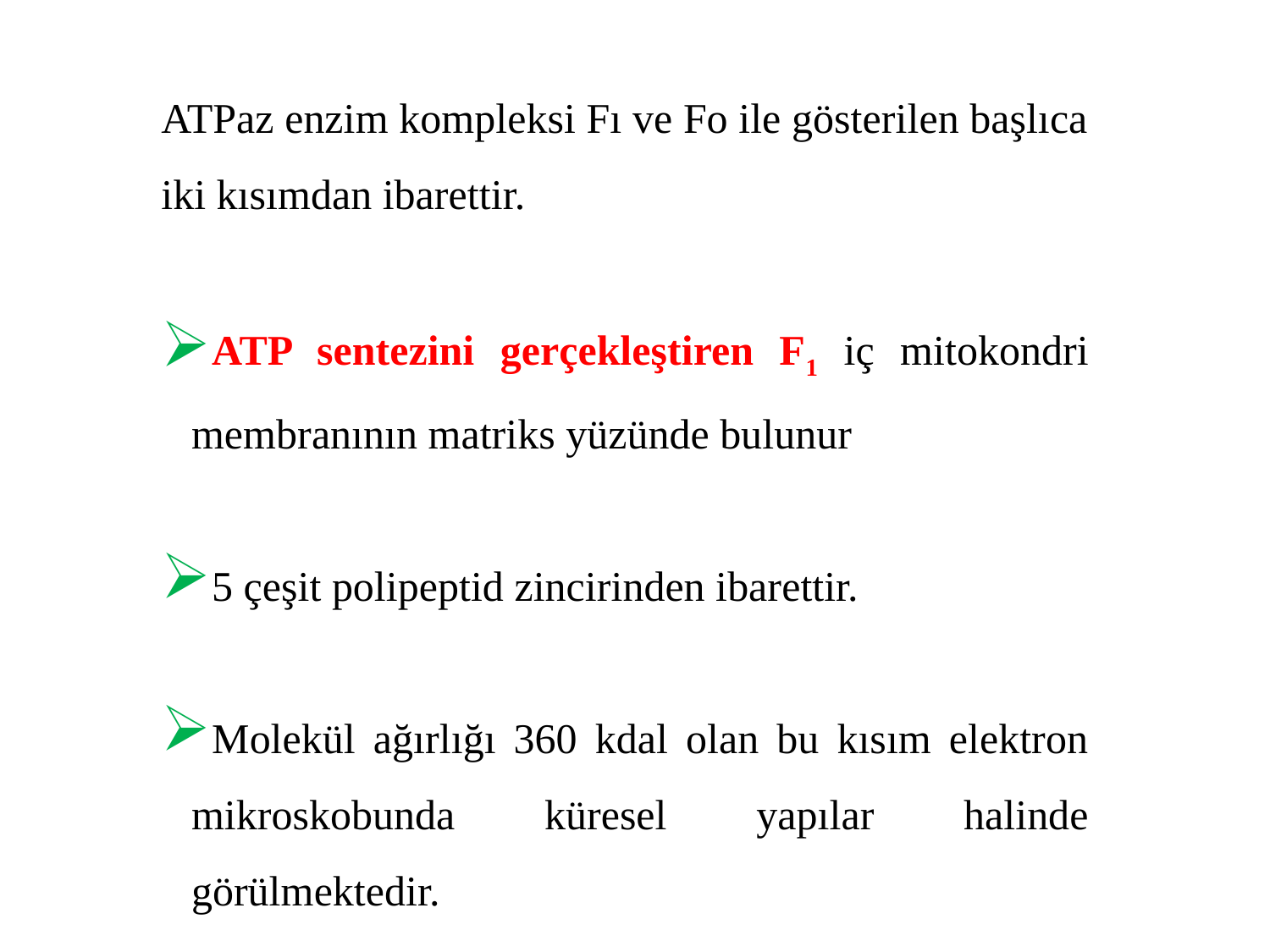

ATPaz enzim kompleksi Fı ve Fo ile gösterilen başlıca iki kısımdan ibarettir.

ATP sentezini gerçekleştiren F1 iç mitokondri membranının matriks yüzünde bulunur

5 çeşit polipeptid zincirinden ibarettir.

Molekül ağırlığı 360 kdal olan bu kısım elektron mikroskobunda küresel yapılar halinde görülmektedir.